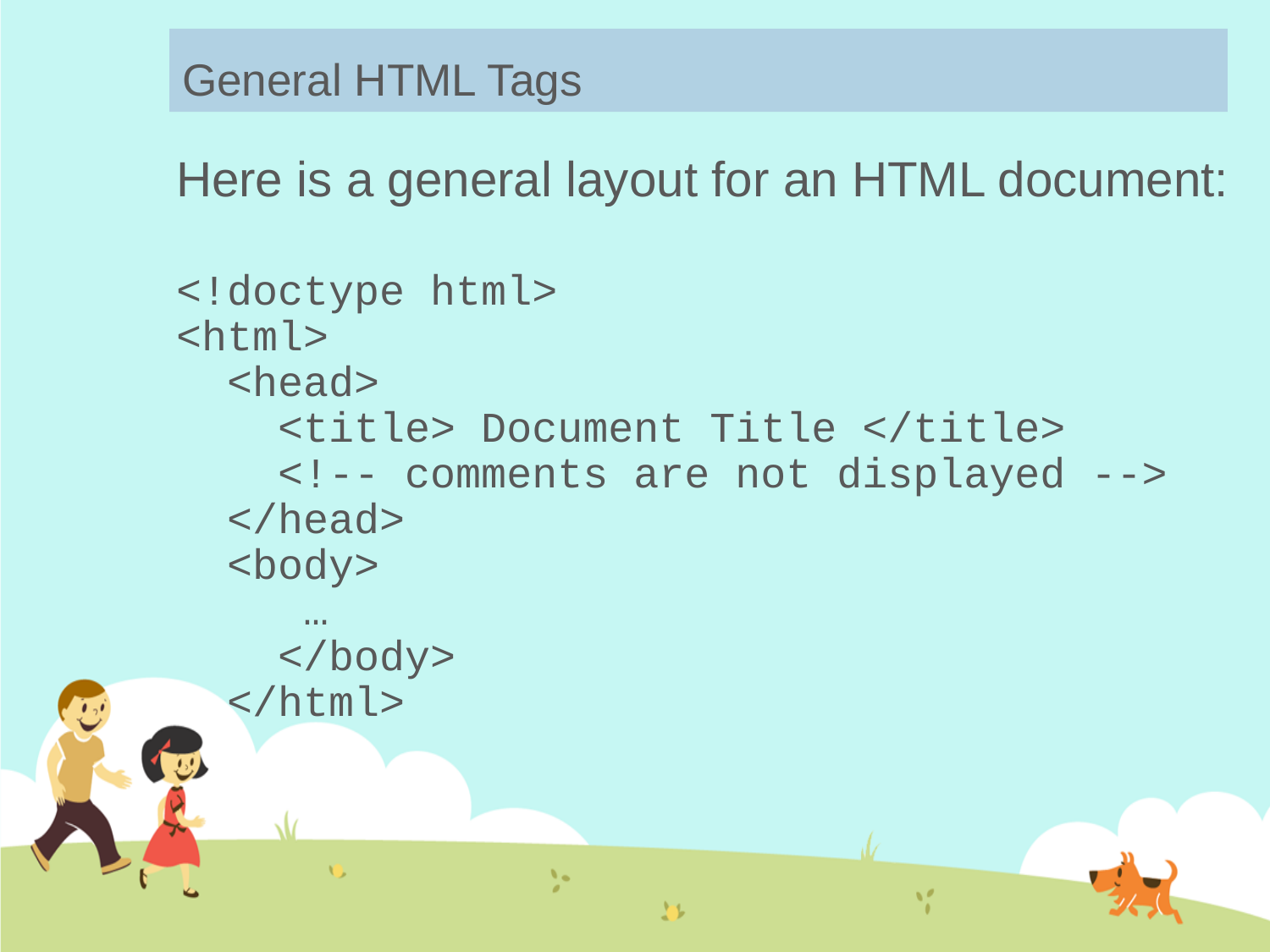

# General HTML Tags
Here is a general layout for an HTML document:
<!doctype html>
<html>
  <head>
    <title> Document Title </title>
    <!-- comments are not displayed -->
  </head>
  <body>
     …
    </body>
  </html>